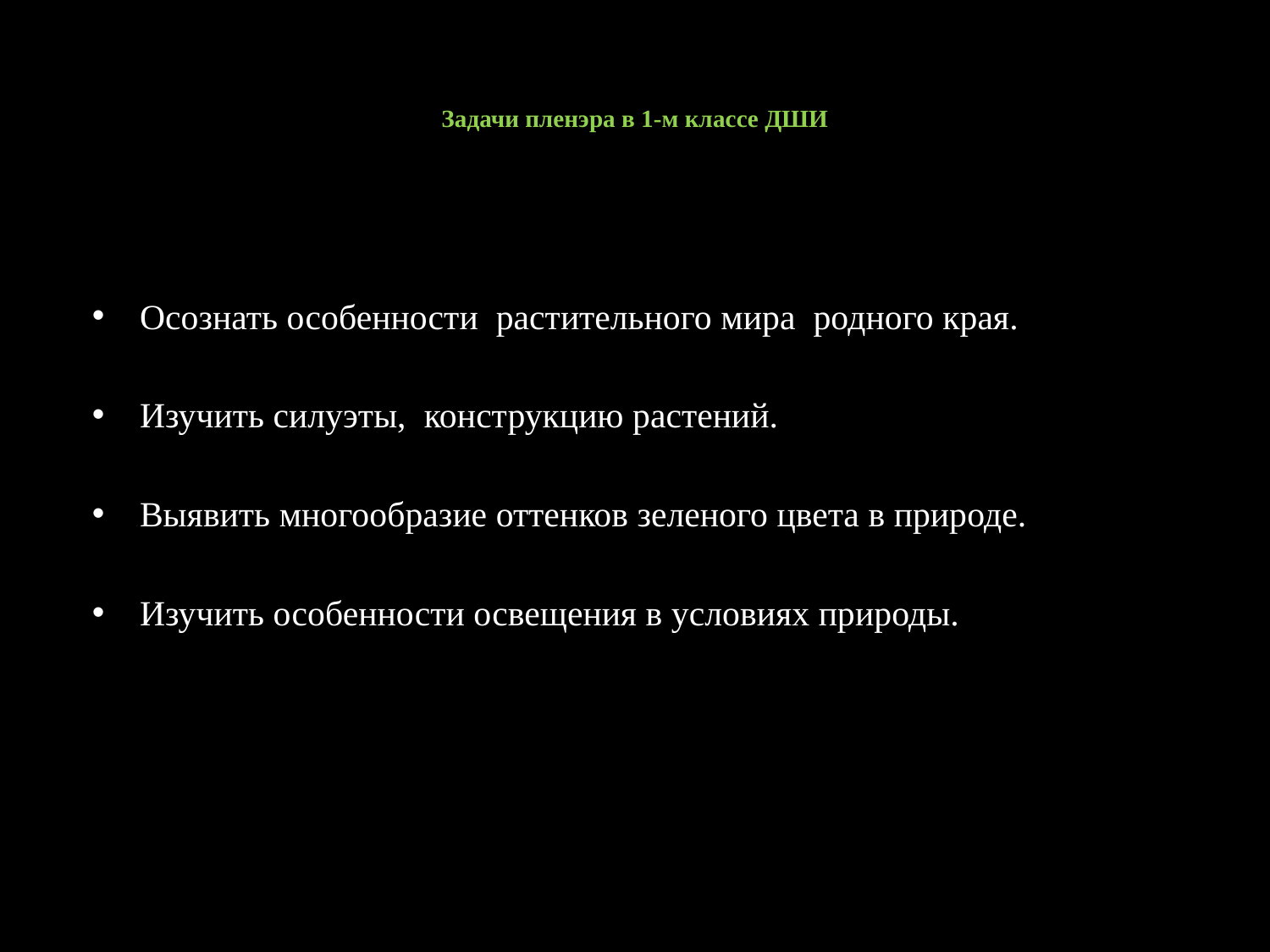

# Задачи пленэра в 1-м классе ДШИ
Осознать особенности  растительного мира  родного края.

Изучить силуэты,  конструкцию растений.

Выявить многообразие оттенков зеленого цвета в природе.

Изучить особенности освещения в условиях природы.